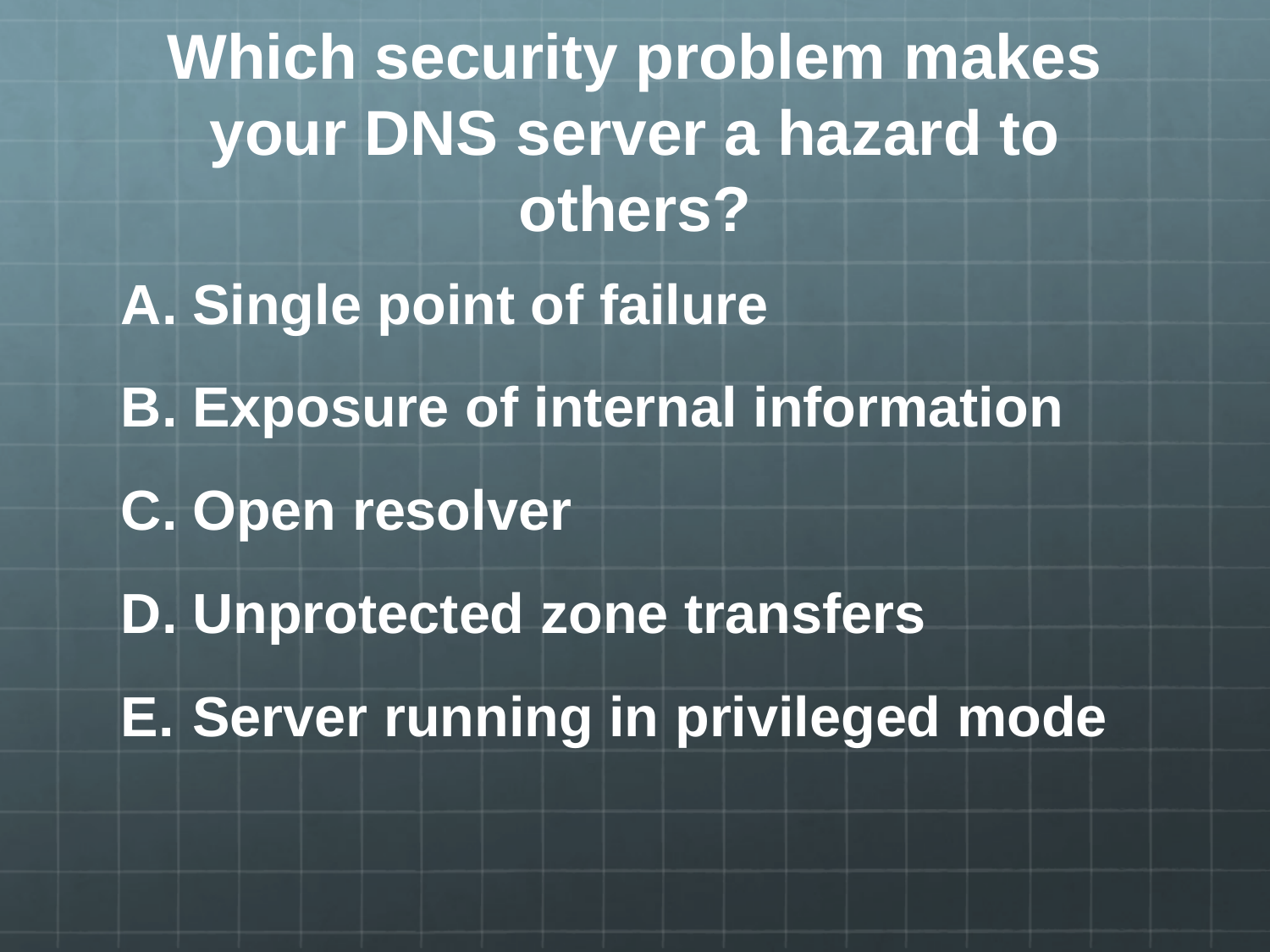

# Which security problem makes your DNS server a hazard to others?
Single point of failure
Exposure of internal information
Open resolver
Unprotected zone transfers
Server running in privileged mode